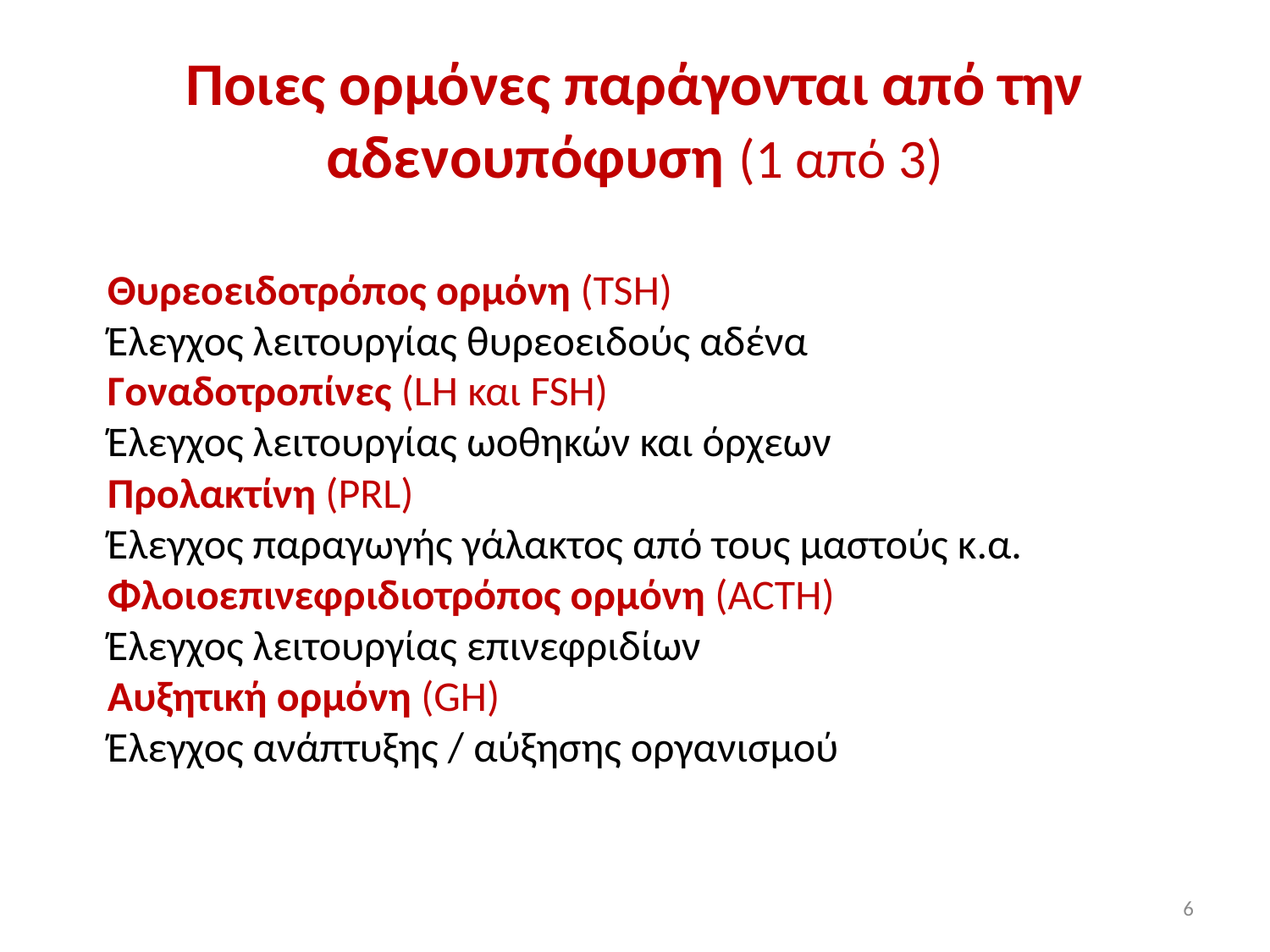

# Ποιες ορμόνες παράγονται από την αδενουπόφυση (1 από 3)
Θυρεοειδοτρόπος ορμόνη (TSH)
Έλεγχος λειτουργίας θυρεοειδούς αδένα
Γοναδοτροπίνες (LH και FSH)
Έλεγχος λειτουργίας ωοθηκών και όρχεων
Προλακτίνη (PRL)
Έλεγχος παραγωγής γάλακτος από τους μαστούς κ.α.
Φλοιοεπινεφριδιοτρόπος ορμόνη (ACTH)
Έλεγχος λειτουργίας επινεφριδίων
Αυξητική ορμόνη (GH)
Έλεγχος ανάπτυξης / αύξησης οργανισμού

6